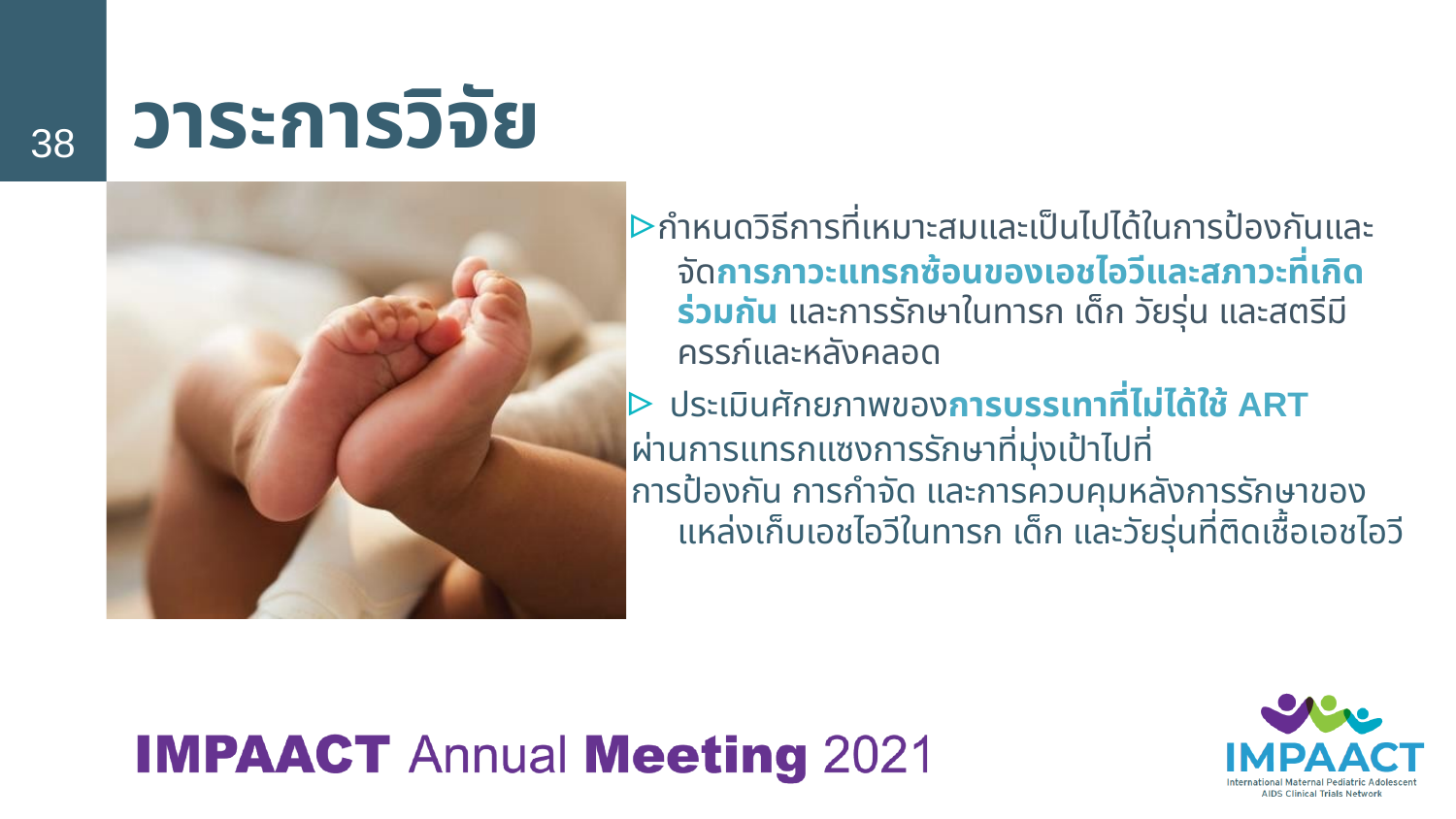

# วาระการวิจัย
38

▹กำหนดวิธีการที่เหมาะสมและเป็นไปได้ในการป้องกันและจัดการภาวะแทรกซ้อนของเอชไอวีและสภาวะที่เกิดร่วมกัน และการรักษาในทารก เด็ก วัยรุ่น และสตรีมีครรภ์และหลังคลอด
▹ประเมินศักยภาพของการบรรเทาที่ไม่ได้ใช้ ART
ผ่านการแทรกแซงการรักษาที่มุ่งเป้าไปที่
การป้องกัน การกำจัด และการควบคุมหลังการรักษาของแหล่งเก็บเอชไอวีในทารก เด็ก และวัยรุ่นที่ติดเชื้อเอชไอวี